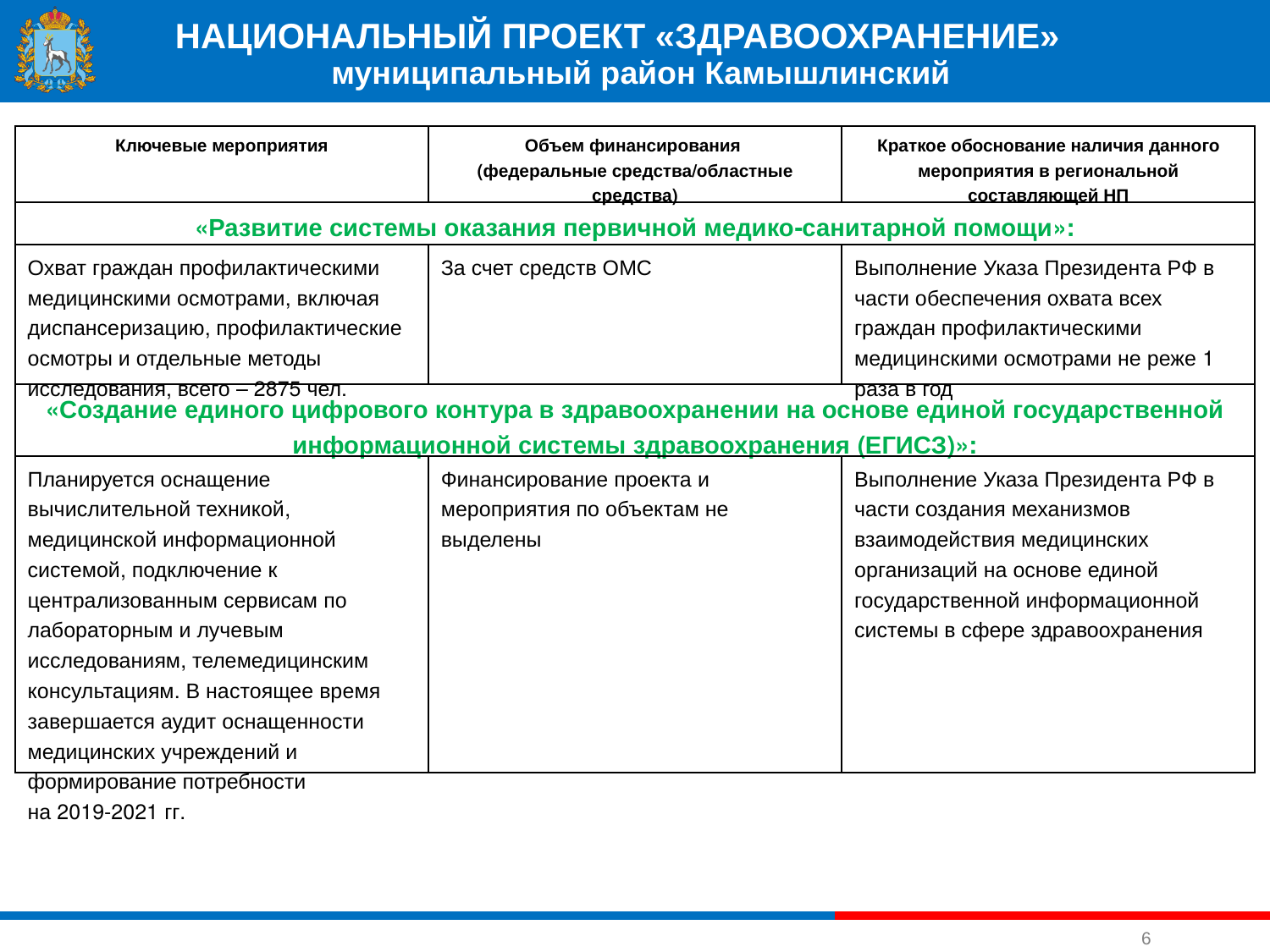

# НАЦИОНАЛЬНЫЙ ПРОЕКТ «ЗДРАВООХРАНЕНИЕ»

муниципальный район Камышлинский
| Ключевые мероприятия | Объем финансирования (федеральные средства/областные средства) | Краткое обоснование наличия данного мероприятия в региональной составляющей НП |
| --- | --- | --- |
| «Развитие системы оказания первичной медико-санитарной помощи»: |  |  |
| Охват граждан профилактическими медицинскими осмотрами, включая диспансеризацию, профилактические осмотры и отдельные методы исследования, всего – 2875 чел. | За счет средств ОМС | Выполнение Указа Президента РФ в части обеспечения охвата всех граждан профилактическими медицинскими осмотрами не реже 1 раза в год |
| «Создание единого цифрового контура в здравоохранении на основе единой государственной информационной системы здравоохранения (ЕГИСЗ)»: |  |  |
| Планируется оснащение вычислительной техникой, медицинской информационной системой, подключение к централизованным сервисам по лабораторным и лучевым исследованиям, телемедицинским консультациям. В настоящее время завершается аудит оснащенности медицинских учреждений и формирование потребности на 2019-2021 гг. | Финансирование проекта и мероприятия по объектам не выделены | Выполнение Указа Президента РФ в части создания механизмов взаимодействия медицинских организаций на основе единой государственной информационной системы в сфере здравоохранения |

6